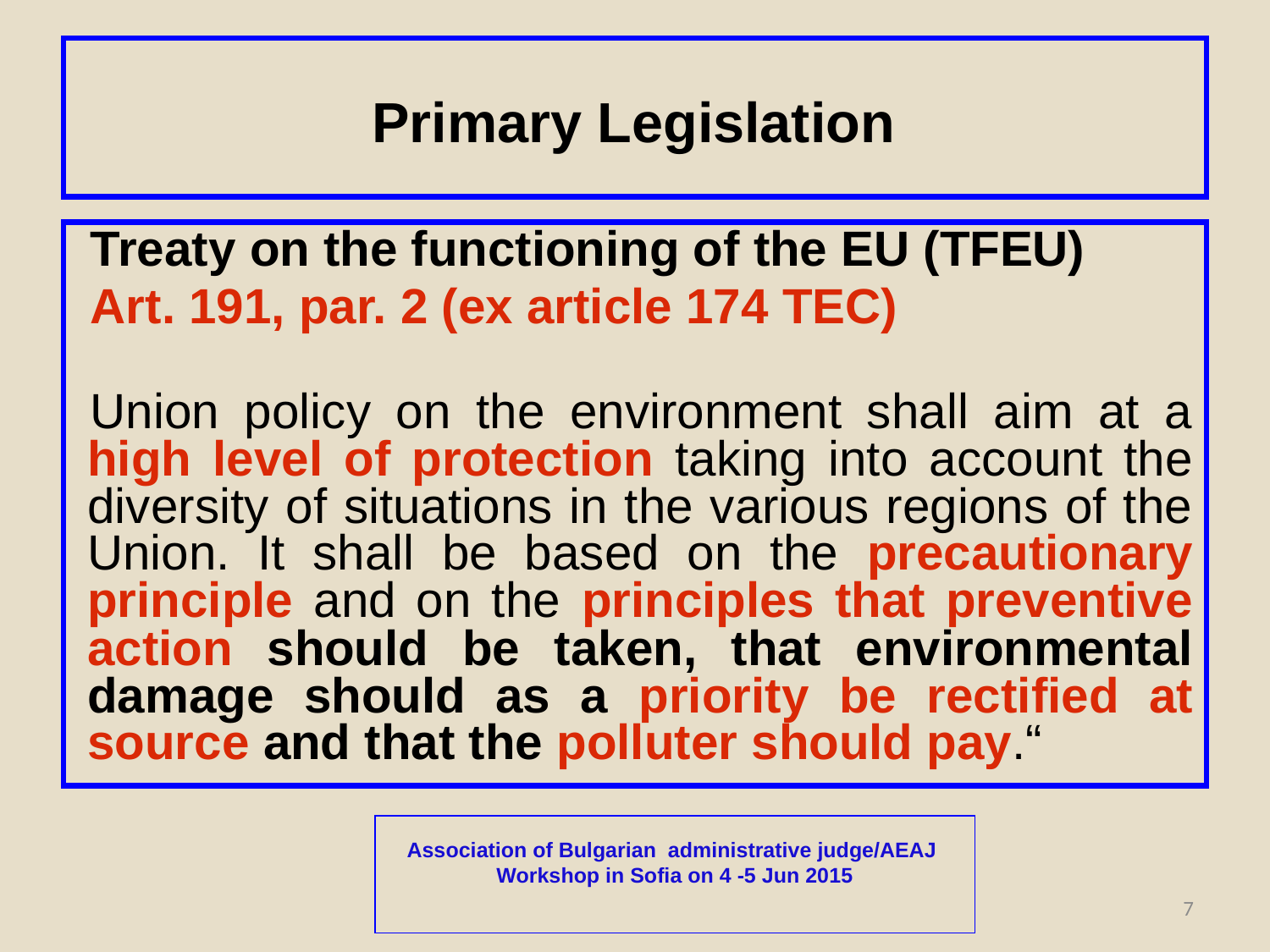

Primary Legislation
Treaty on the functioning of the EU (TFEU)
Art. 191, par. 2 (ex article 174 TEC)
Union policy on the environment shall aim at a high level of protection taking into account the diversity of situations in the various regions of the Union. It shall be based on the precautionary principle and on the principles that preventive action should be taken, that environmental damage should as a priority be rectified at source and that the polluter should pay.“

Association of Bulgarian  administrative judge/AEAJ
Workshop in Sofia on 4 -5 Jun 2015

7